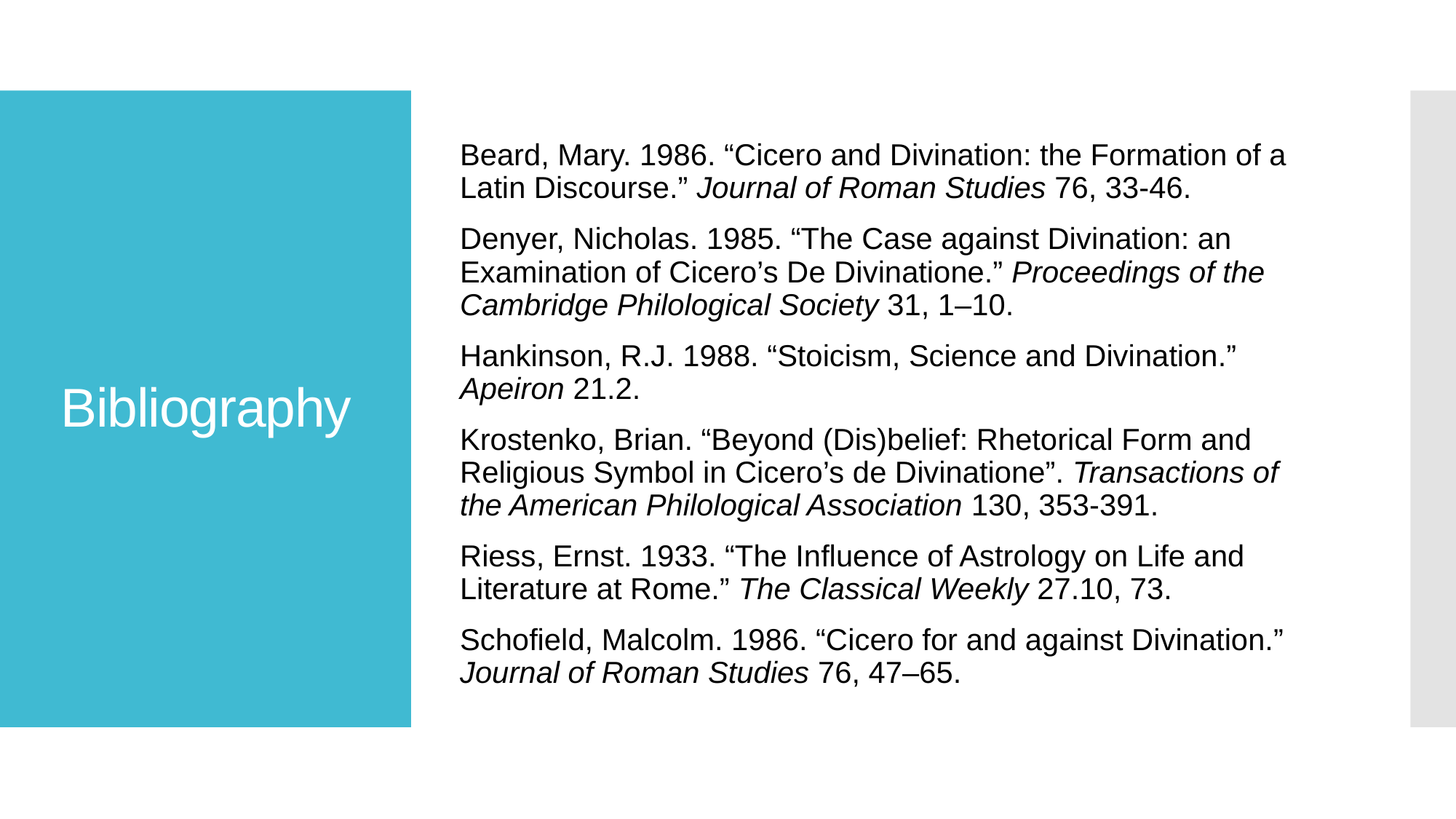

# Bibliography
Beard, Mary. 1986. “Cicero and Divination: the Formation of a Latin Discourse.” Journal of Roman Studies 76, 33-46.
Denyer, Nicholas. 1985. “The Case against Divination: an Examination of Cicero’s De Divinatione.” Proceedings of the Cambridge Philological Society 31, 1–10.
Hankinson, R.J. 1988. “Stoicism, Science and Divination.” Apeiron 21.2.
Krostenko, Brian. “Beyond (Dis)belief: Rhetorical Form and Religious Symbol in Cicero’s de Divinatione”. Transactions of the American Philological Association 130, 353-391.
Riess, Ernst. 1933. “The Influence of Astrology on Life and Literature at Rome.” The Classical Weekly 27.10, 73.
Schofield, Malcolm. 1986. “Cicero for and against Divination.” Journal of Roman Studies 76, 47–65.